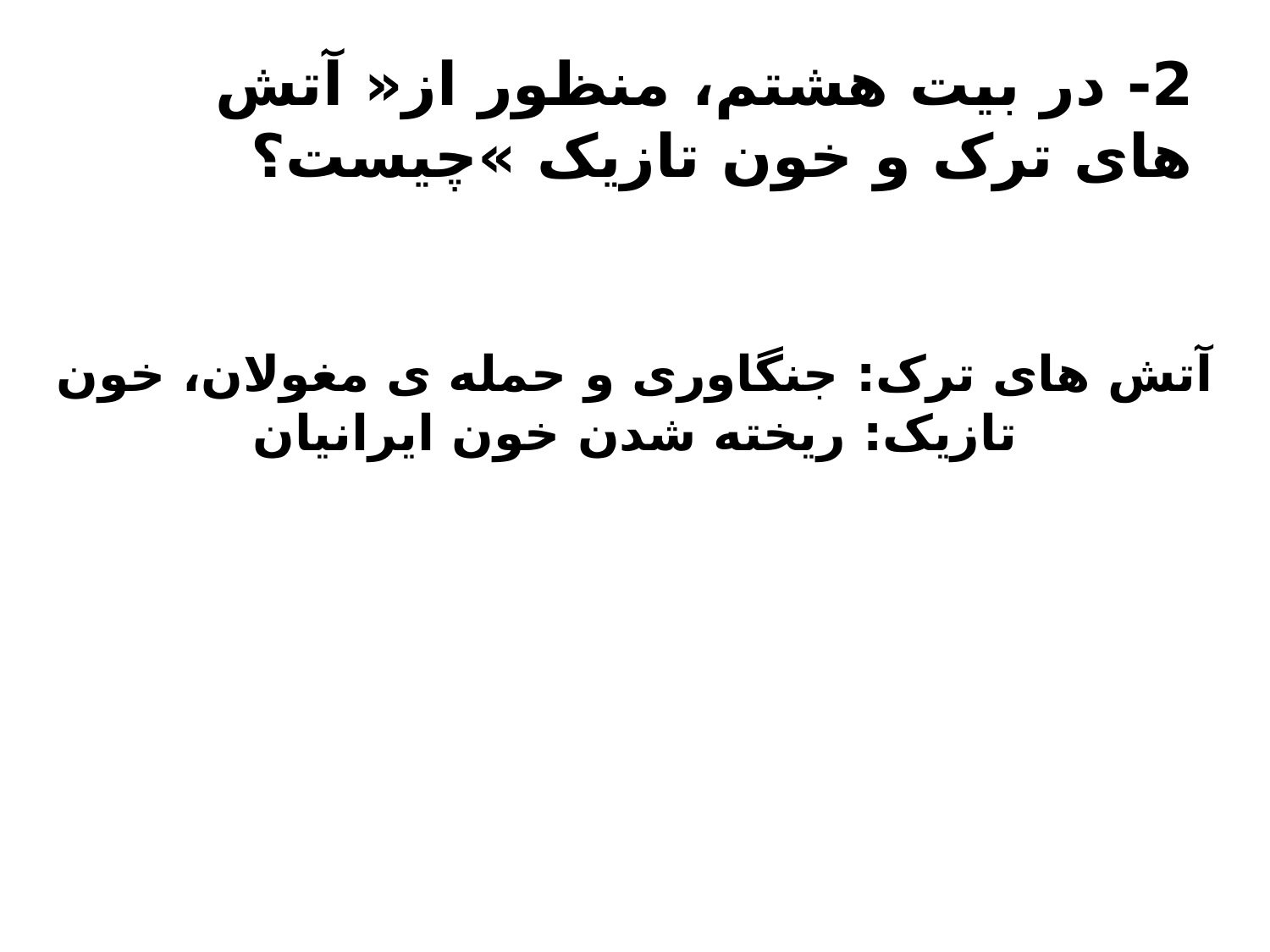

# 2- در بیت هشتم، منظور از« آتش های ترک و خون تازیک »چیست؟
آتش های ترک: جنگاوری و حمله ی مغولان، خون تازیک: ریخته شدن خون ایرانیان